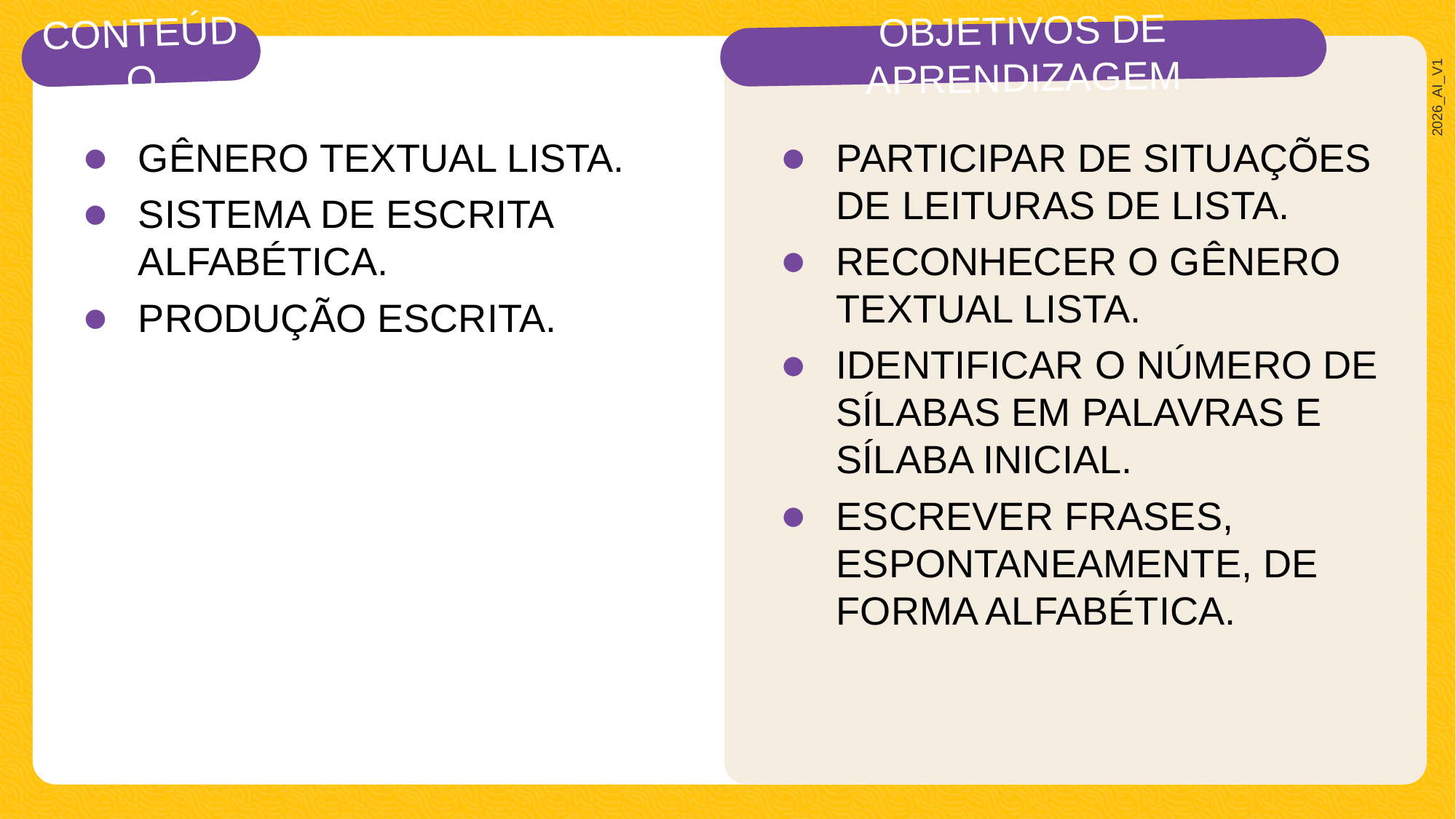

GÊNERO TEXTUAL LISTA.
SISTEMA DE ESCRITA ALFABÉTICA.
PRODUÇÃO ESCRITA.

PARTICIPAR DE SITUAÇÕES DE LEITURAS DE LISTA.
RECONHECER O GÊNERO TEXTUAL LISTA.
IDENTIFICAR O NÚMERO DE SÍLABAS EM PALAVRAS E SÍLABA INICIAL.
ESCREVER FRASES, ESPONTANEAMENTE, DE FORMA ALFABÉTICA.